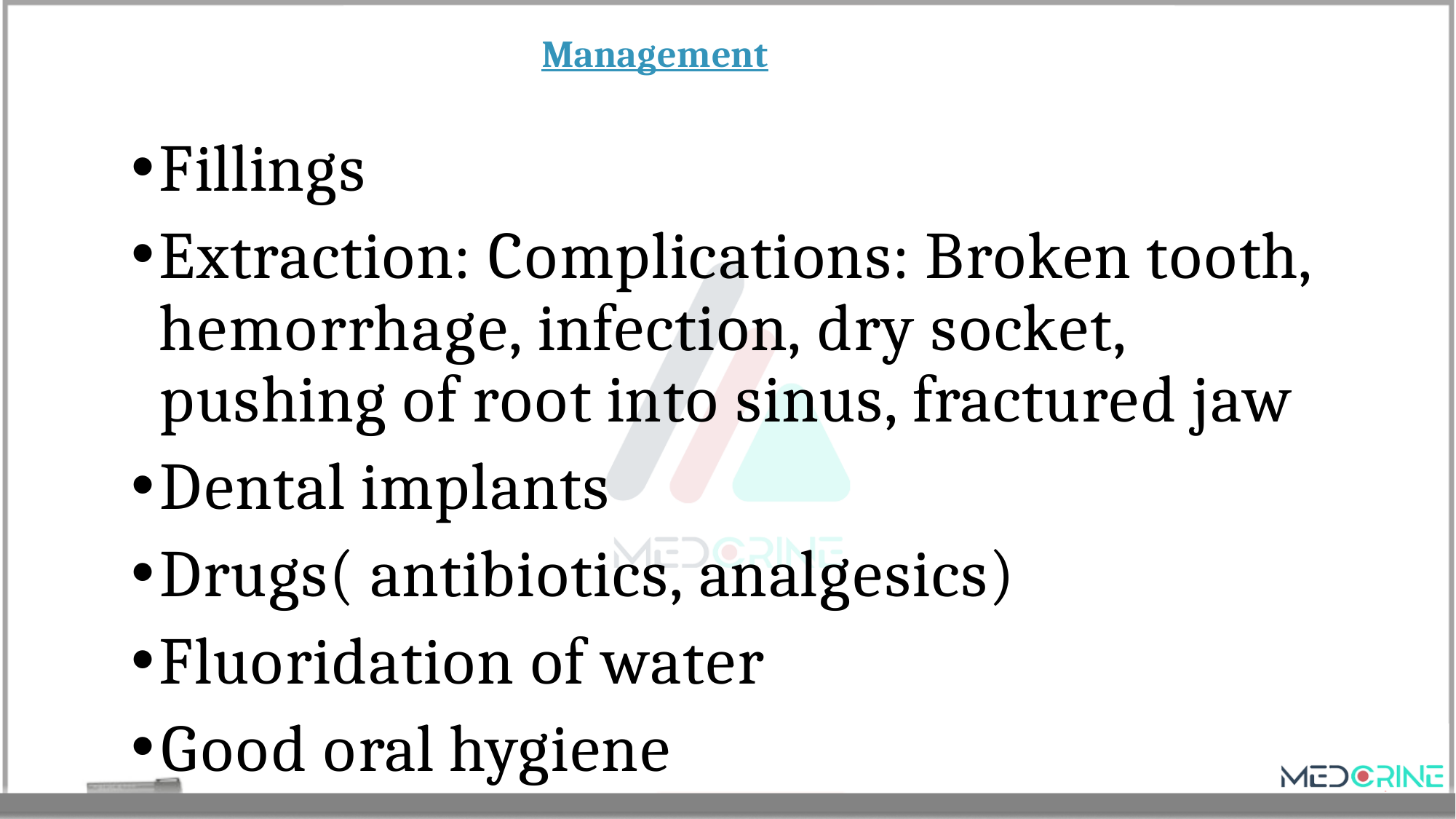

# Management
Fillings
Extraction: Complications: Broken tooth,  hemorrhage, infection, dry socket, pushing of root into sinus, fractured jaw
Dental implants
Drugs( antibiotics, analgesics)
Fluoridation of water
Good oral hygiene